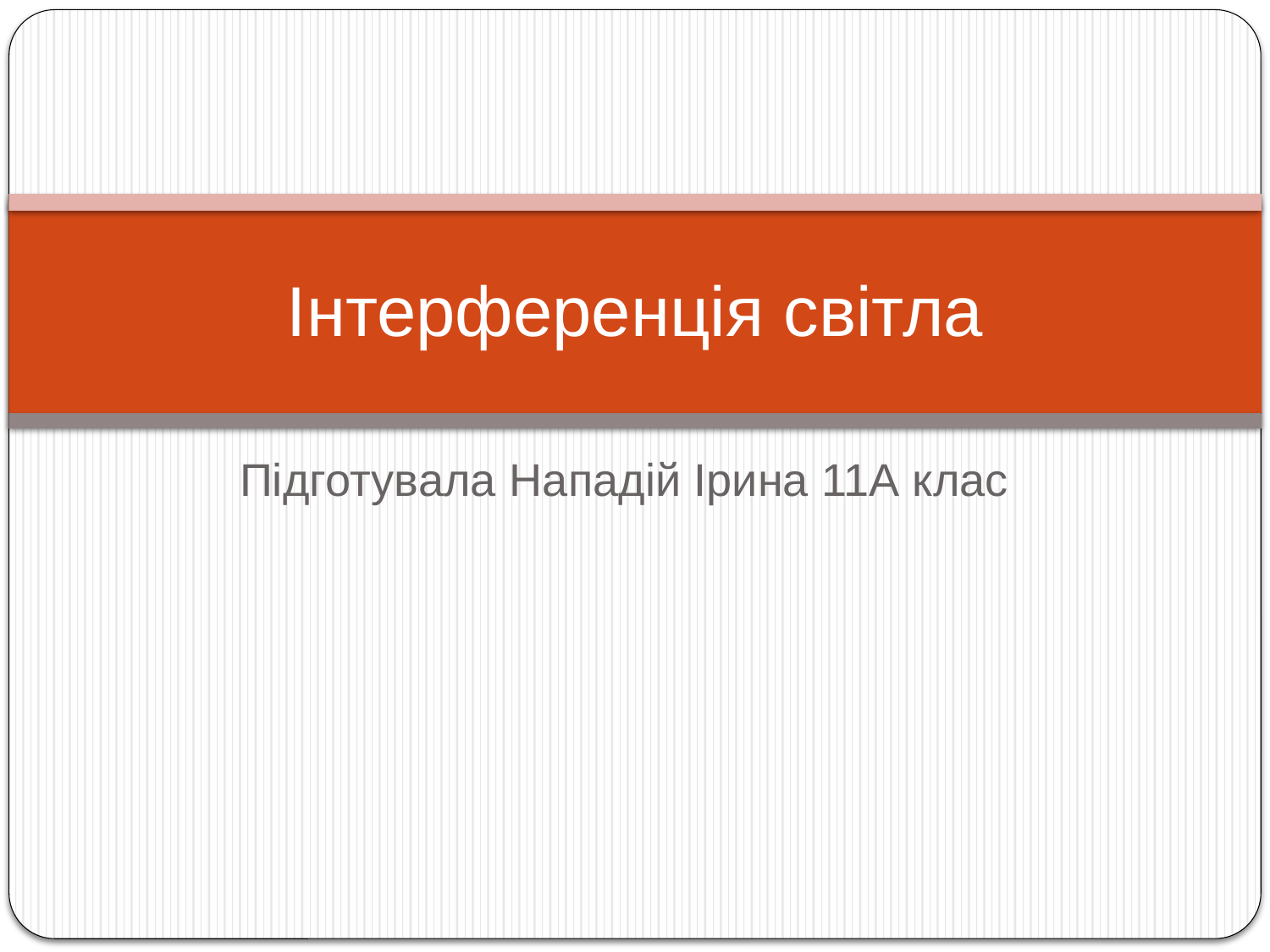

# Інтерференція світла
Підготувала Нападій Ірина 11А клас